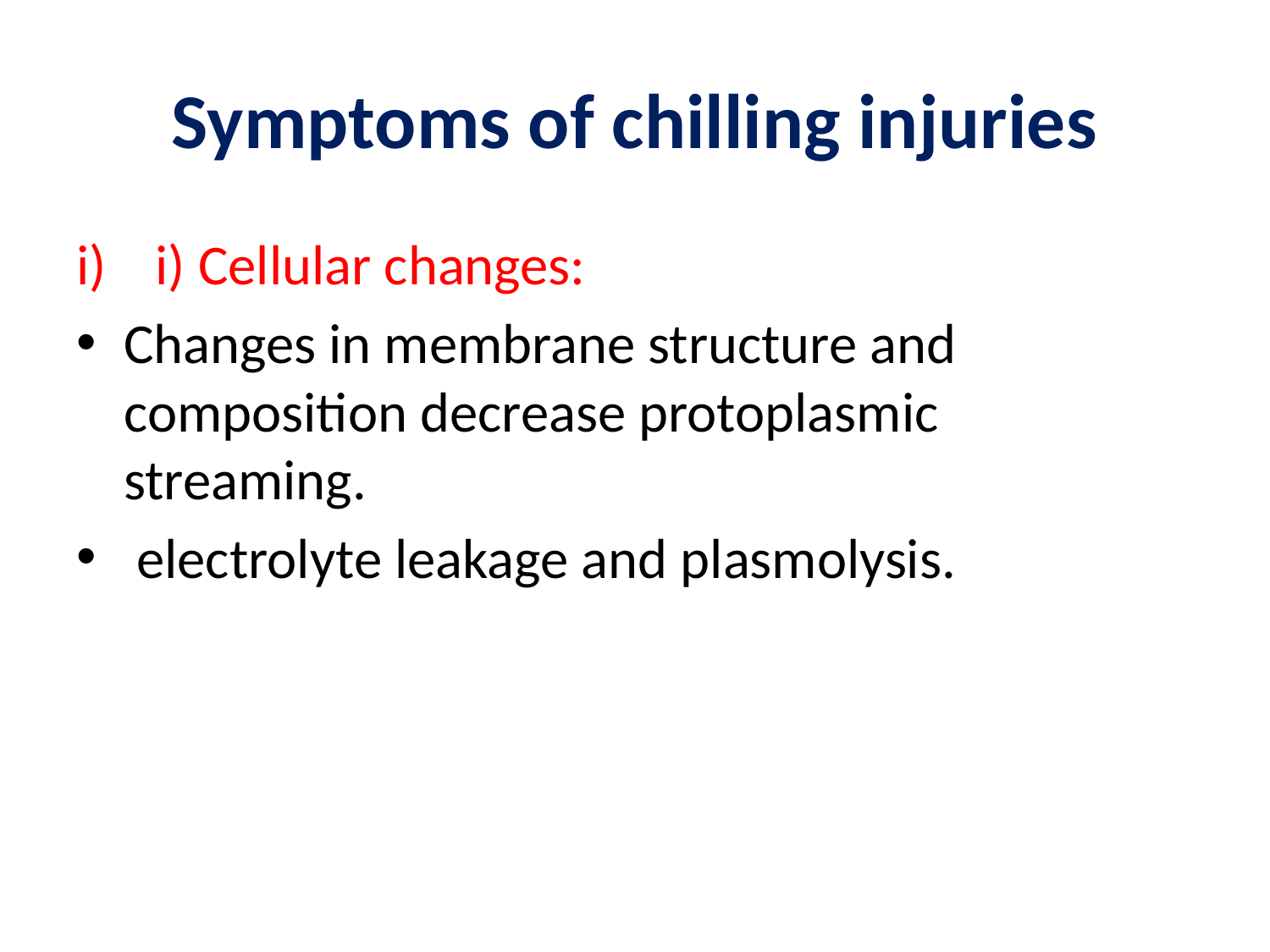

# Symptoms of chilling injuries
i) Cellular changes:
Changes in membrane structure and          composition decrease protoplasmic streaming.
 electrolyte leakage and plasmolysis.